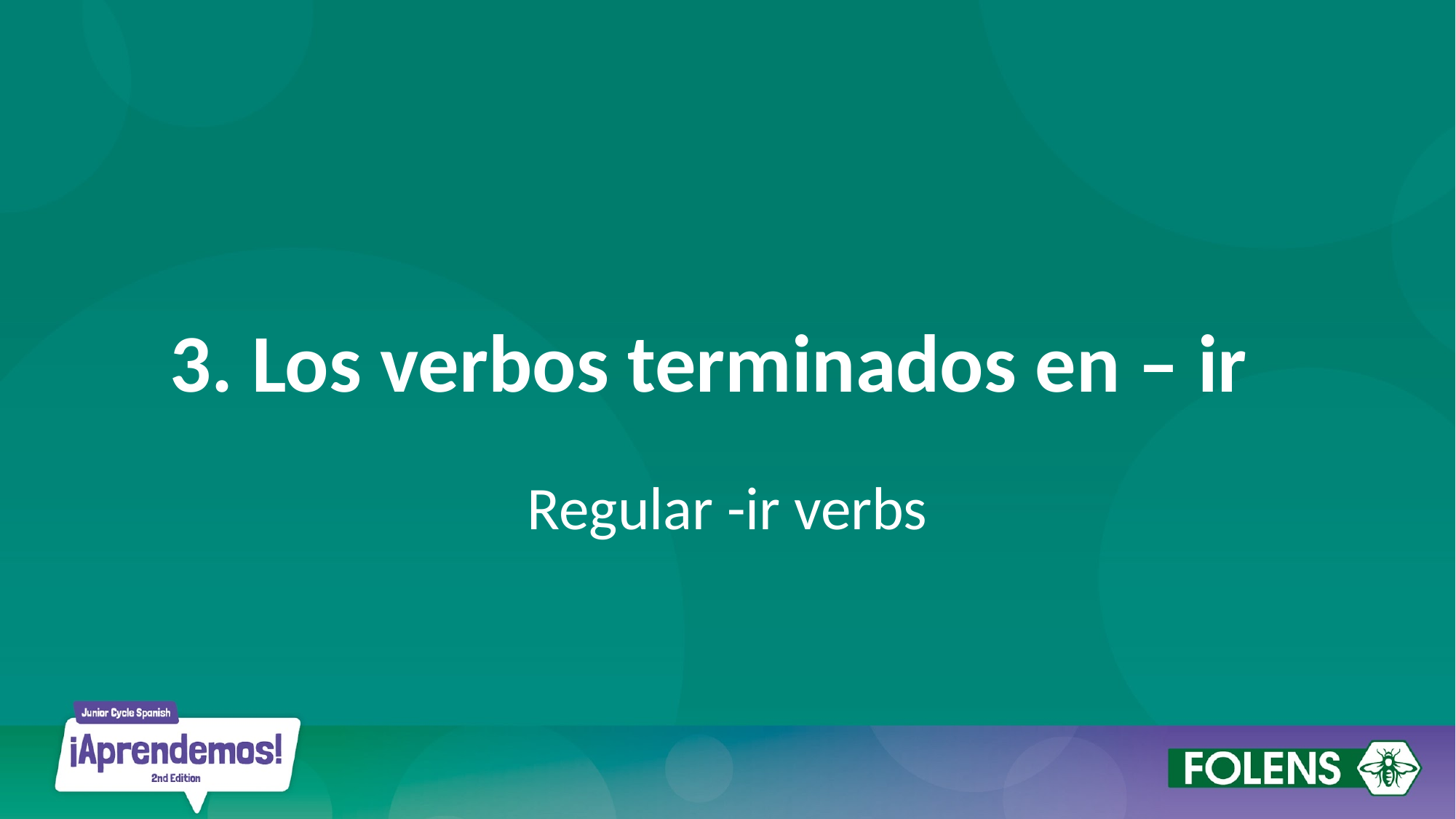

# 3. Los verbos terminados en – ir
Regular -ir verbs